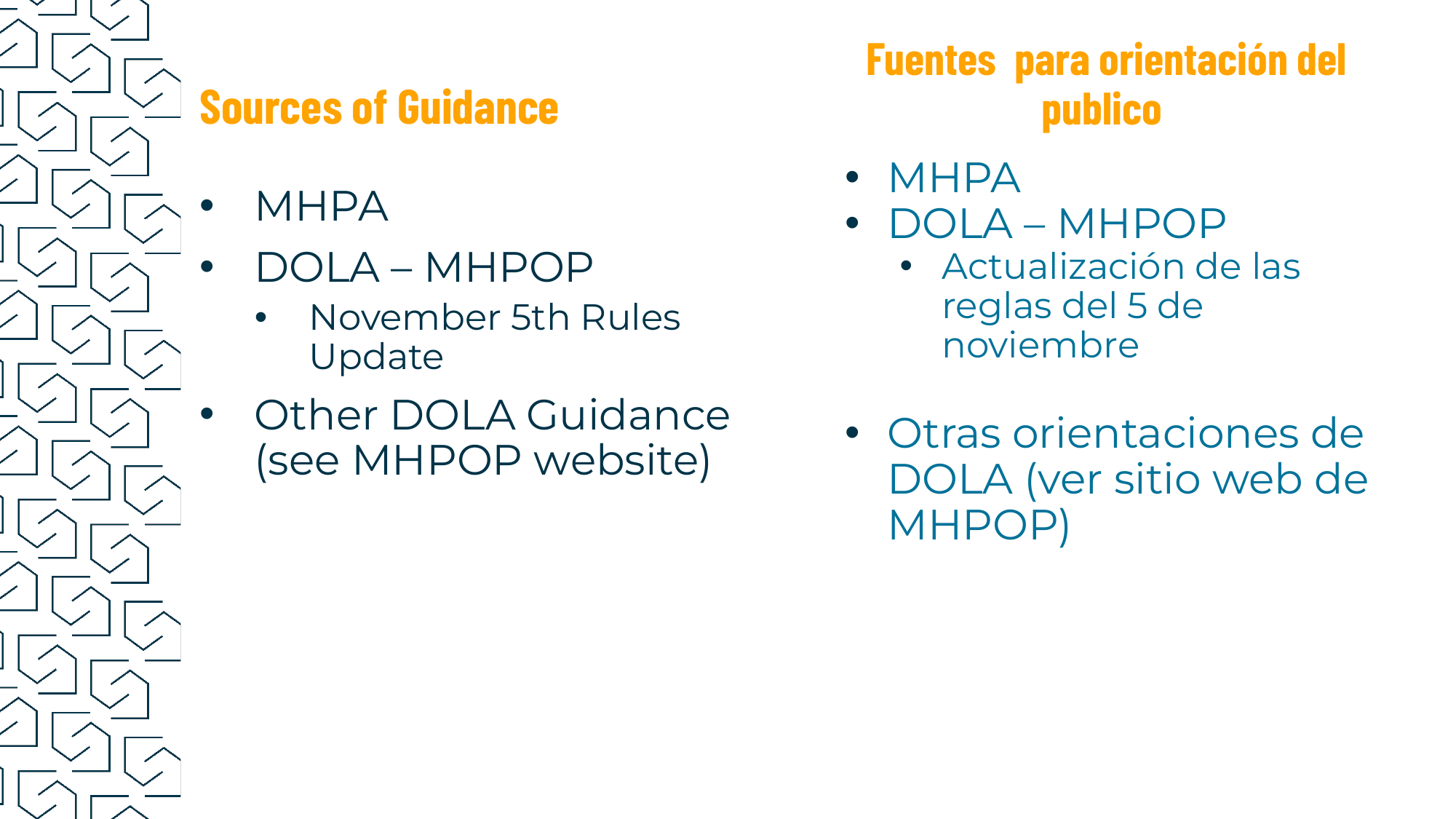

Fuentes  para orientación del publico
# Sources of Guidance

MHPA
DOLA – MHPOP
November 5th Rules Update
Other DOLA Guidance (see MHPOP website)

MHPA
DOLA – MHPOP
Actualización de las reglas del 5 de noviembre

Otras orientaciones de DOLA (ver sitio web de MHPOP)